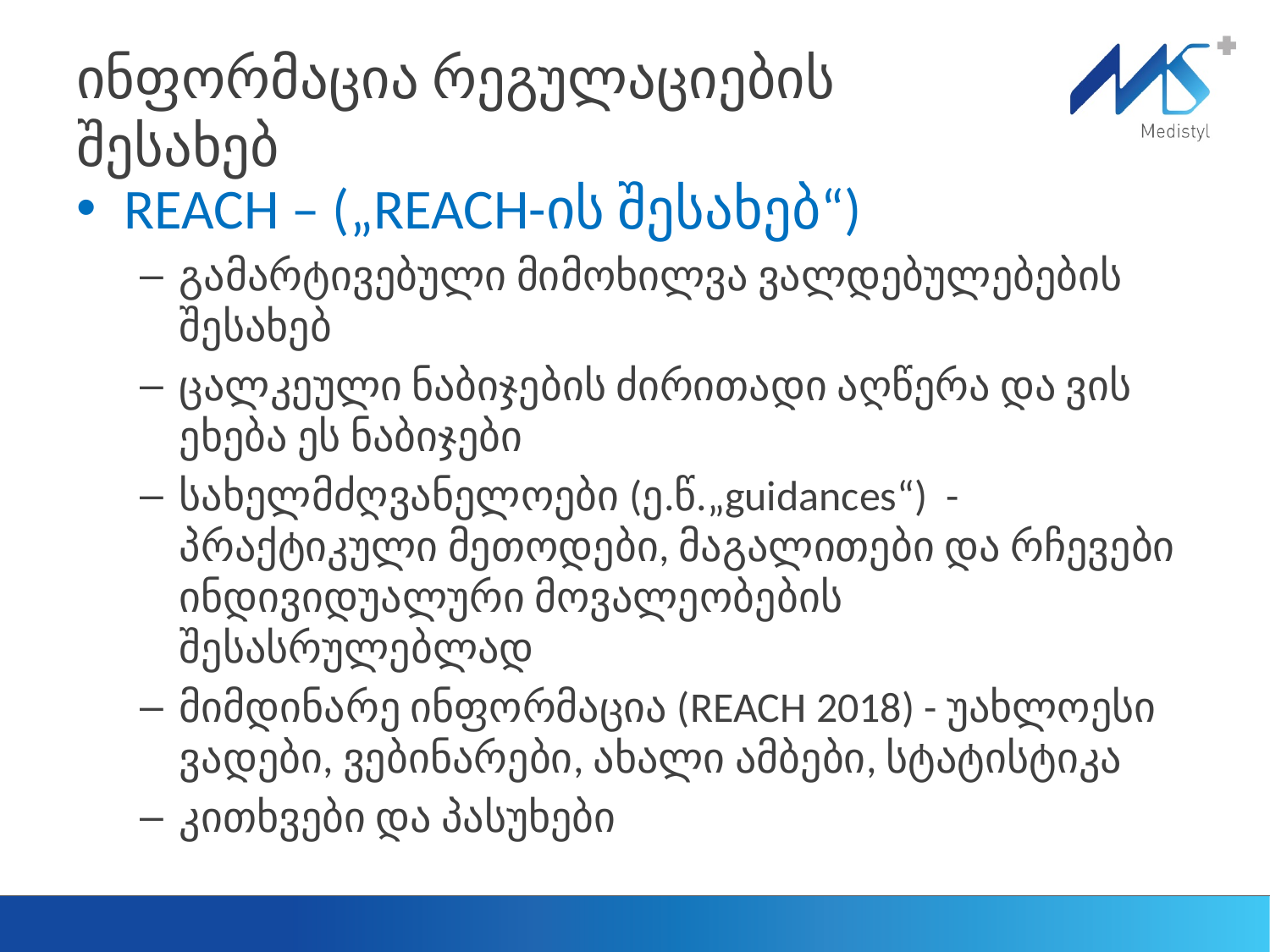

# ინფორმაცია რეგულაციების შესახებ
REACH – („REACH-ის შესახებ“)
გამარტივებული მიმოხილვა ვალდებულებების შესახებ
ცალკეული ნაბიჯების ძირითადი აღწერა და ვის ეხება ეს ნაბიჯები
სახელმძღვანელოები (ე.წ.„guidances“)  - პრაქტიკული მეთოდები, მაგალითები და რჩევები ინდივიდუალური მოვალეობების შესასრულებლად
მიმდინარე ინფორმაცია (REACH 2018) - უახლოესი ვადები, ვებინარები, ახალი ამბები, სტატისტიკა
კითხვები და პასუხები
Medistyl
5